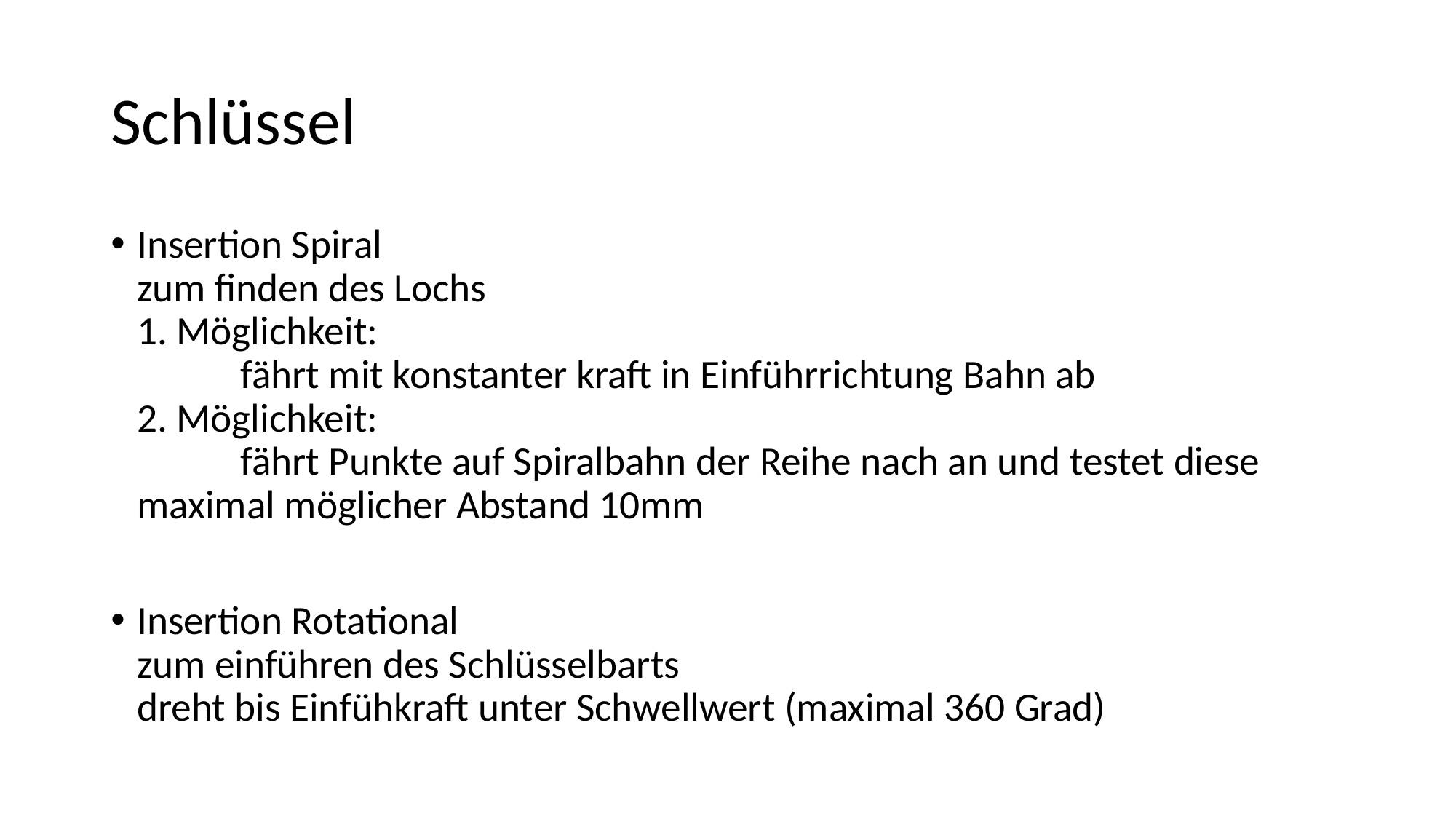

# Schlüssel
Insertion Spiral
zum finden des Lochs
1. Möglichkeit:
	fährt mit konstanter kraft in Einführrichtung Bahn ab
2. Möglichkeit:
	fährt Punkte auf Spiralbahn der Reihe nach an und testet diese
maximal möglicher Abstand 10mm

Insertion Rotational
zum einführen des Schlüsselbarts
dreht bis Einfühkraft unter Schwellwert (maximal 360 Grad)